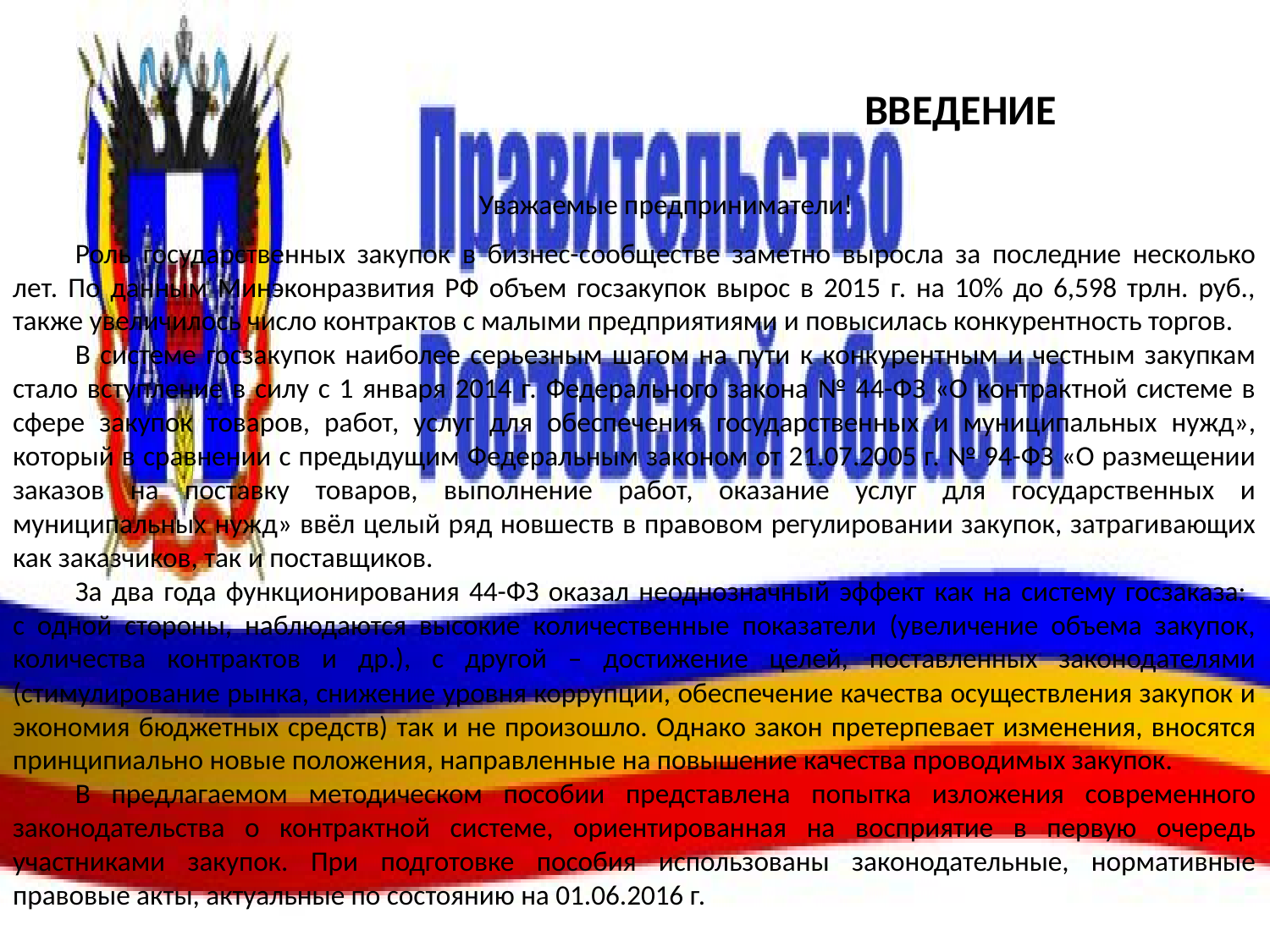

ВВЕДЕНИЕ
Уважаемые предприниматели!

Роль государственных закупок в бизнес-сообществе заметно выросла за последние несколько лет. По данным Минэконразвития РФ объем госзакупок вырос в 2015 г. на 10% до 6,598 трлн. руб., также увеличилось число контрактов с малыми предприятиями и повысилась конкурентность торгов.
В системе госзакупок наиболее серьезным шагом на пути к конкурентным и честным закупкам стало вступление в силу с 1 января 2014 г. Федерального закона № 44-ФЗ «О контрактной системе в сфере закупок товаров, работ, услуг для обеспечения государственных и муниципальных нужд», который в сравнении с предыдущим Федеральным законом от 21.07.2005 г. № 94-ФЗ «О размещении заказов на поставку товаров, выполнение работ, оказание услуг для государственных и муниципальных нужд» ввёл целый ряд новшеств в правовом регулировании закупок, затрагивающих как заказчиков, так и поставщиков.
За два года функционирования 44-ФЗ оказал неоднозначный эффект как на систему госзаказа:
с одной стороны, наблюдаются высокие количественные показатели (увеличение объема закупок, количества контрактов и др.), с другой – достижение целей, поставленных законодателями (стимулирование рынка, снижение уровня коррупции, обеспечение качества осуществления закупок и экономия бюджетных средств) так и не произошло. Однако закон претерпевает изменения, вносятся принципиально новые положения, направленные на повышение качества проводимых закупок.
В предлагаемом методическом пособии представлена попытка изложения современного законодательства о контрактной системе, ориентированная на восприятие в первую очередь участниками закупок. При подготовке пособия использованы законодательные, нормативные правовые акты, актуальные по состоянию на 01.06.2016 г.